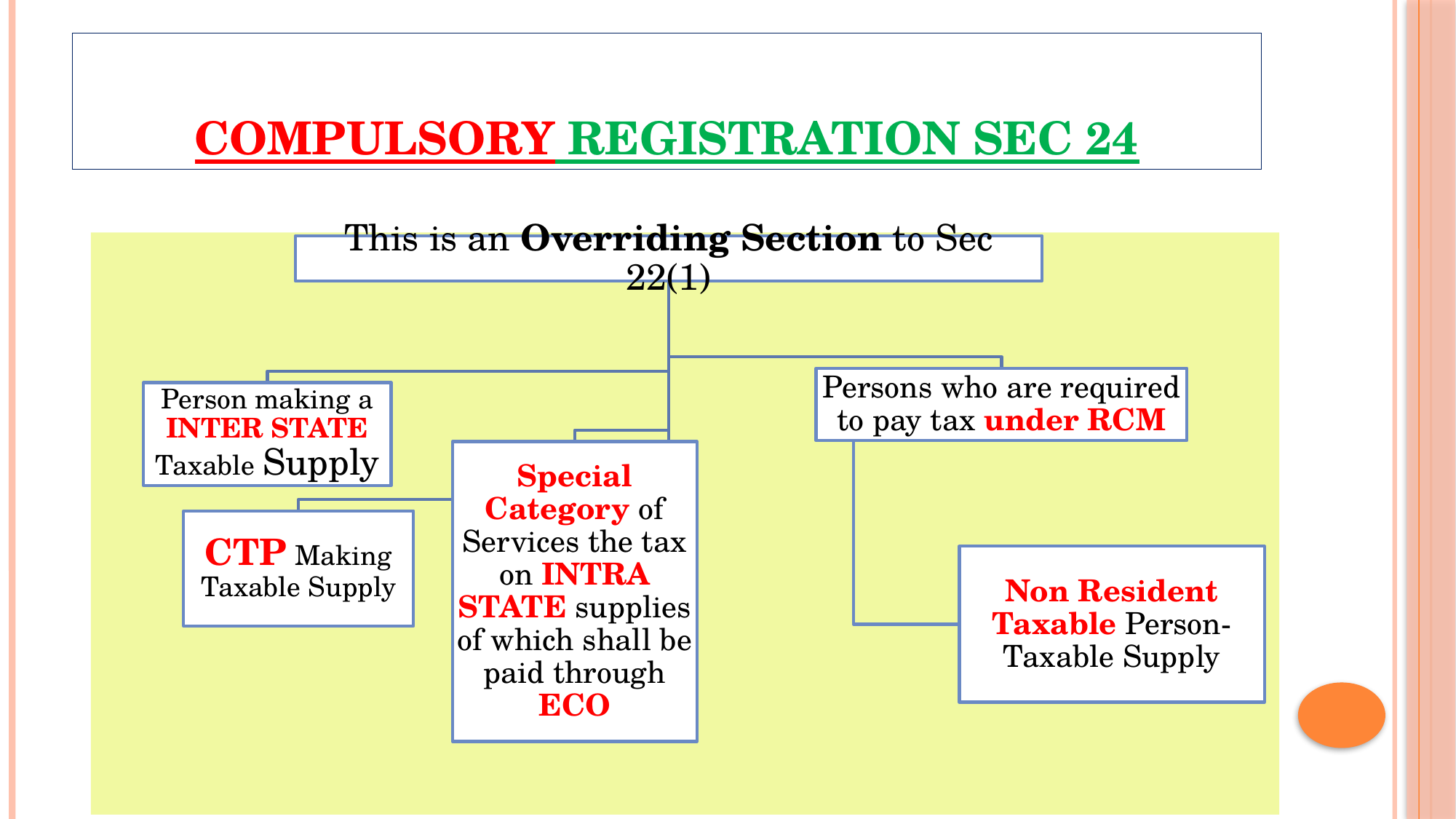

# Compulsory registration SEC 24
This is an Overriding Section to Sec 22(1)
Person making a INTER STATE Taxable Supply
Special Category of Services the tax on INTRA STATE supplies of which shall be paid through ECO
CTP Making Taxable Supply
Persons who are required to pay tax under RCM
Non Resident Taxable Person- Taxable Supply